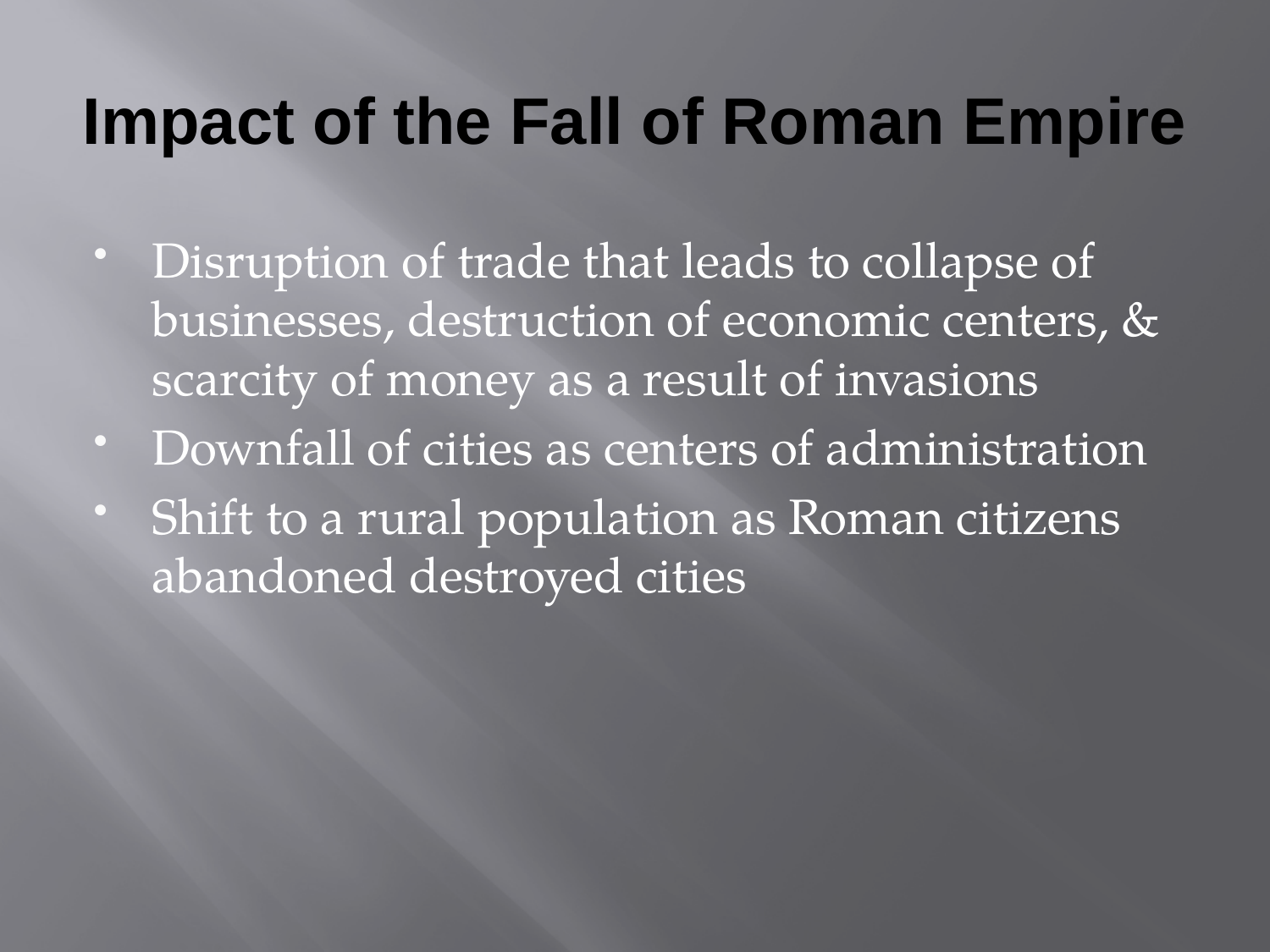

# Impact of the Fall of Roman Empire
Disruption of trade that leads to collapse of businesses, destruction of economic centers, & scarcity of money as a result of invasions
Downfall of cities as centers of administration
Shift to a rural population as Roman citizens abandoned destroyed cities